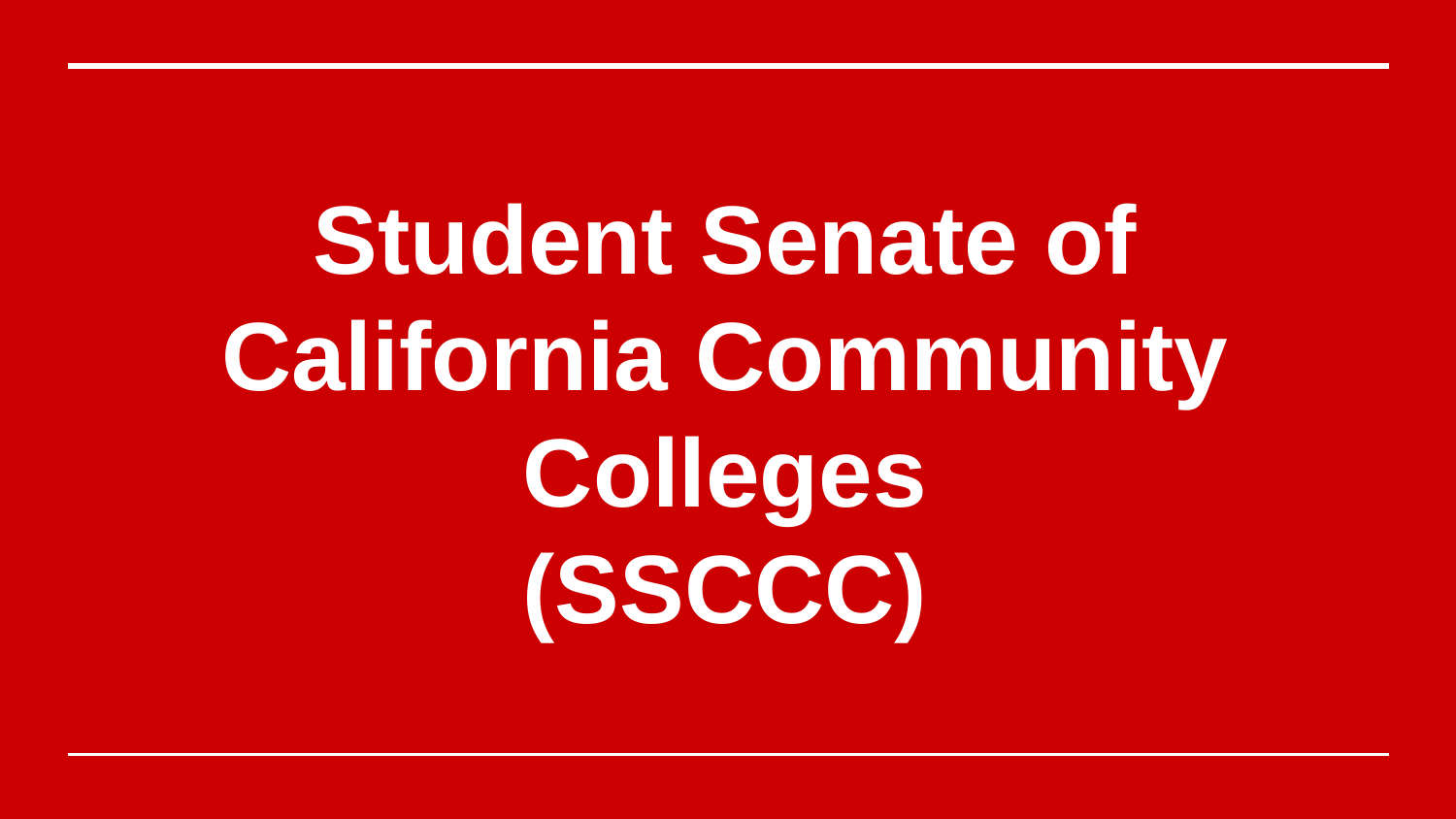

# Student Senate of California Community Colleges
(SSCCC)